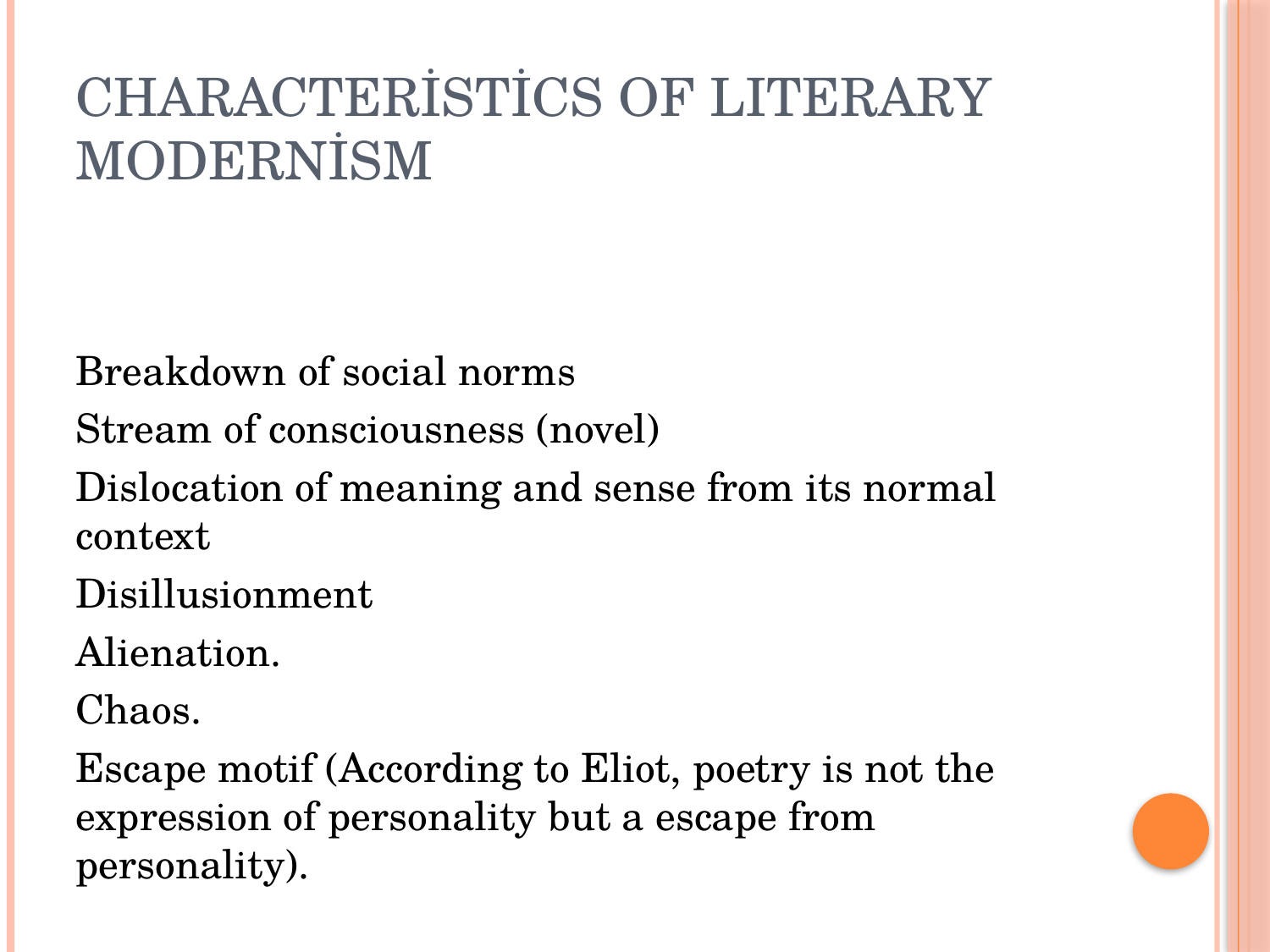

# Characteristics of LITERARY Modernism

Breakdown of social norms
Stream of consciousness (novel)
Dislocation of meaning and sense from its normal context
Disillusionment
Alienation.
Chaos.
Escape motif (According to Eliot, poetry is not the expression of personality but a escape from personality).